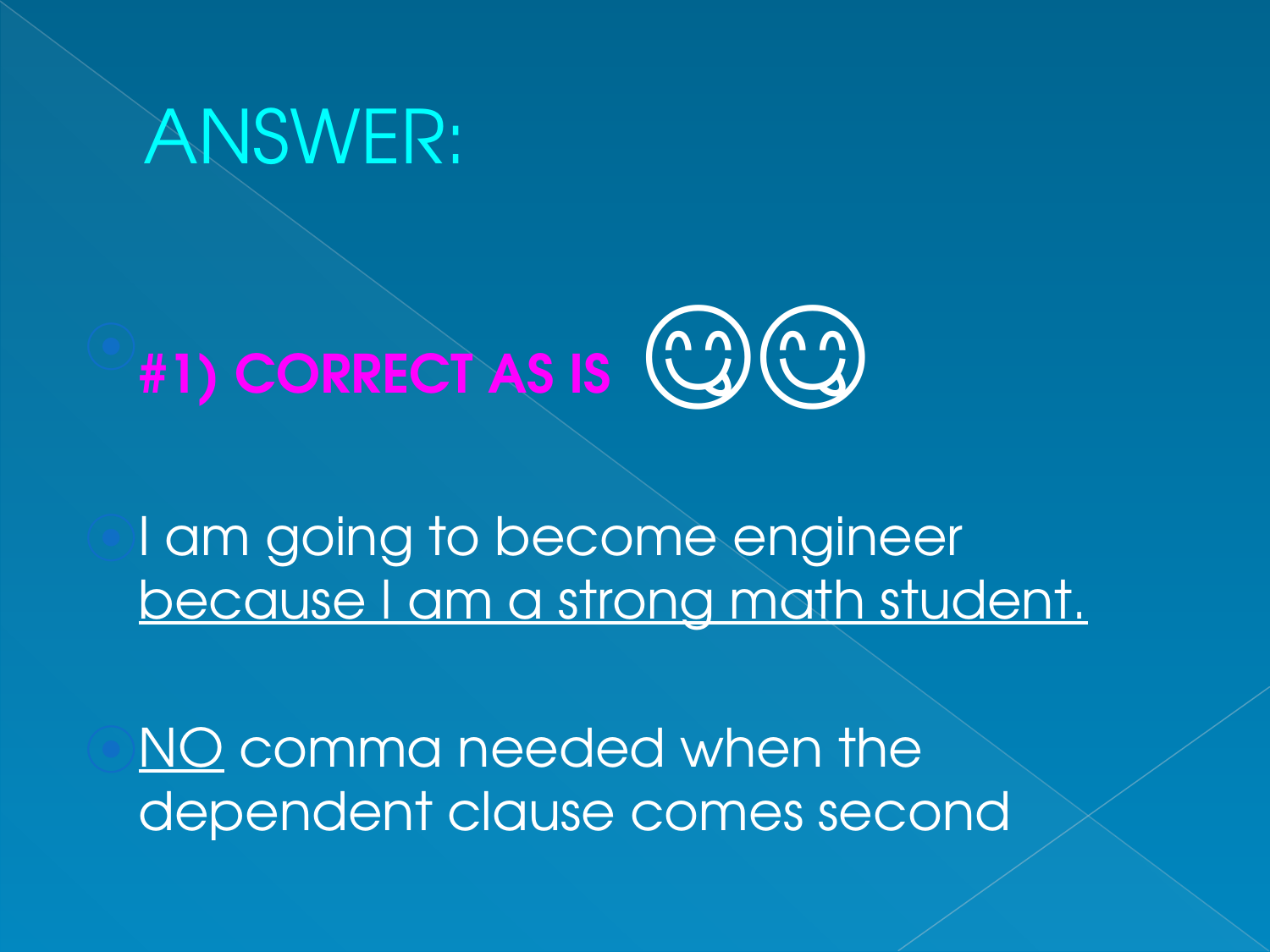

# ANSWER:
#1) CORRECT AS IS  😋😋

I am going to become engineer because I am a strong math student.

NO comma needed when the dependent clause comes second